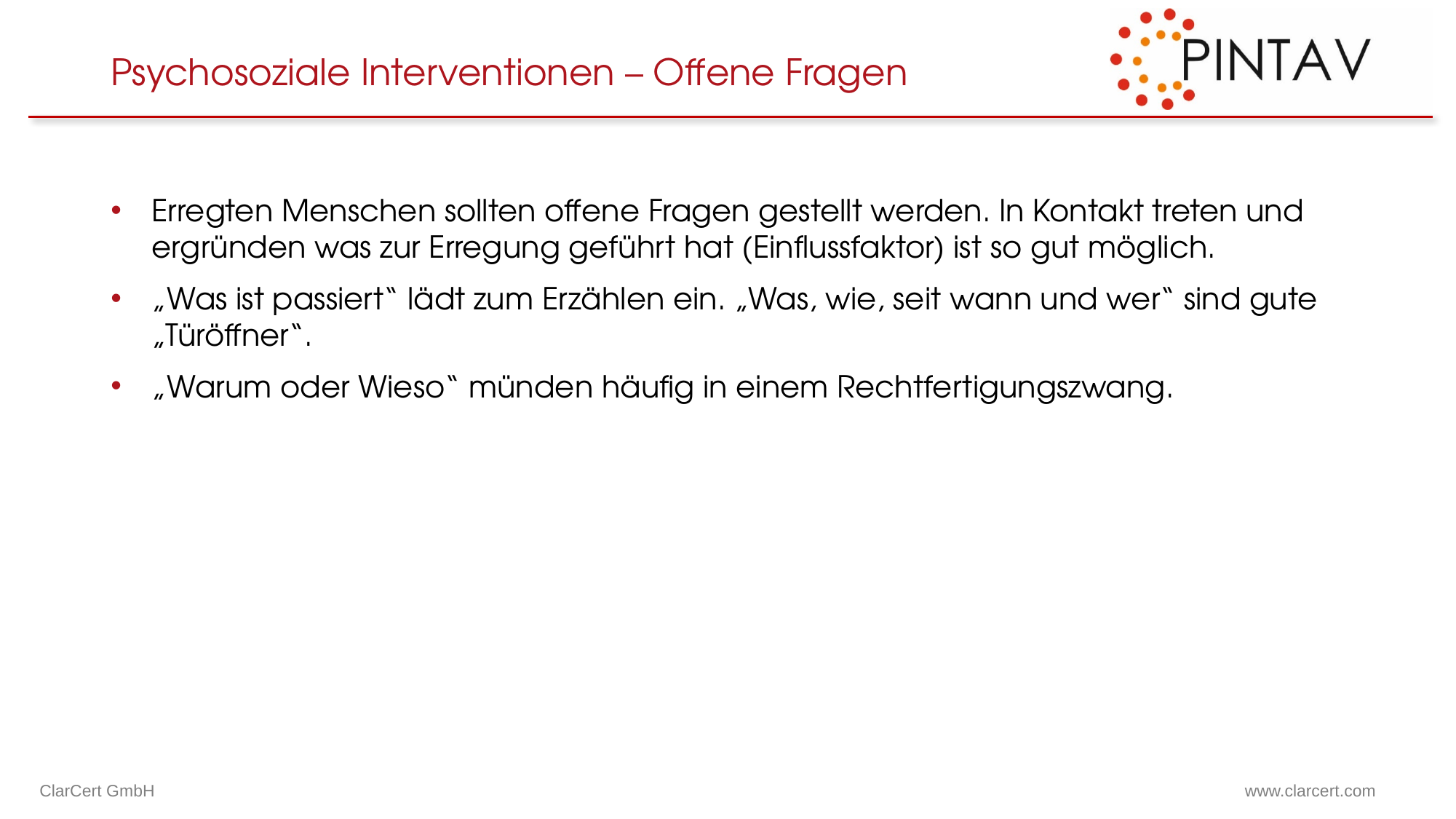

# Psychosoziale Interventionen – Offene Fragen
Erregten Menschen sollten offene Fragen gestellt werden. In Kontakt treten und ergründen was zur Erregung geführt hat (Einflussfaktor) ist so gut möglich.
„Was ist passiert“ lädt zum Erzählen ein. „Was, wie, seit wann und wer“ sind gute „Türöffner“.
„Warum oder Wieso“ münden häufig in einem Rechtfertigungszwang.